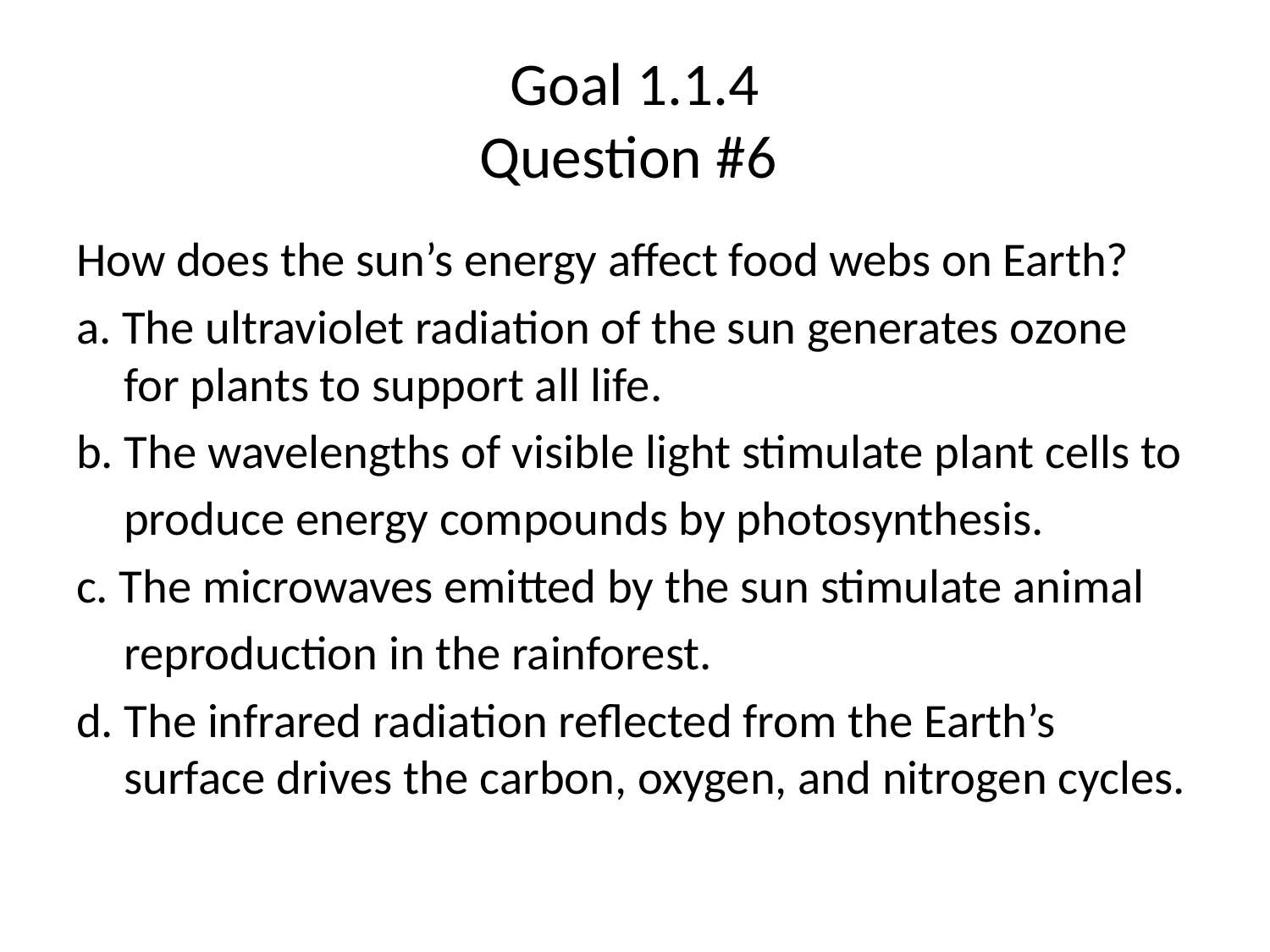

# Goal 1.1.4 Question #6
How does the sun’s energy affect food webs on Earth?
a. The ultraviolet radiation of the sun generates ozone for plants to support all life.
b. The wavelengths of visible light stimulate plant cells to
	produce energy compounds by photosynthesis.
c. The microwaves emitted by the sun stimulate animal
	reproduction in the rainforest.
d. The infrared radiation reflected from the Earth’s surface drives the carbon, oxygen, and nitrogen cycles.